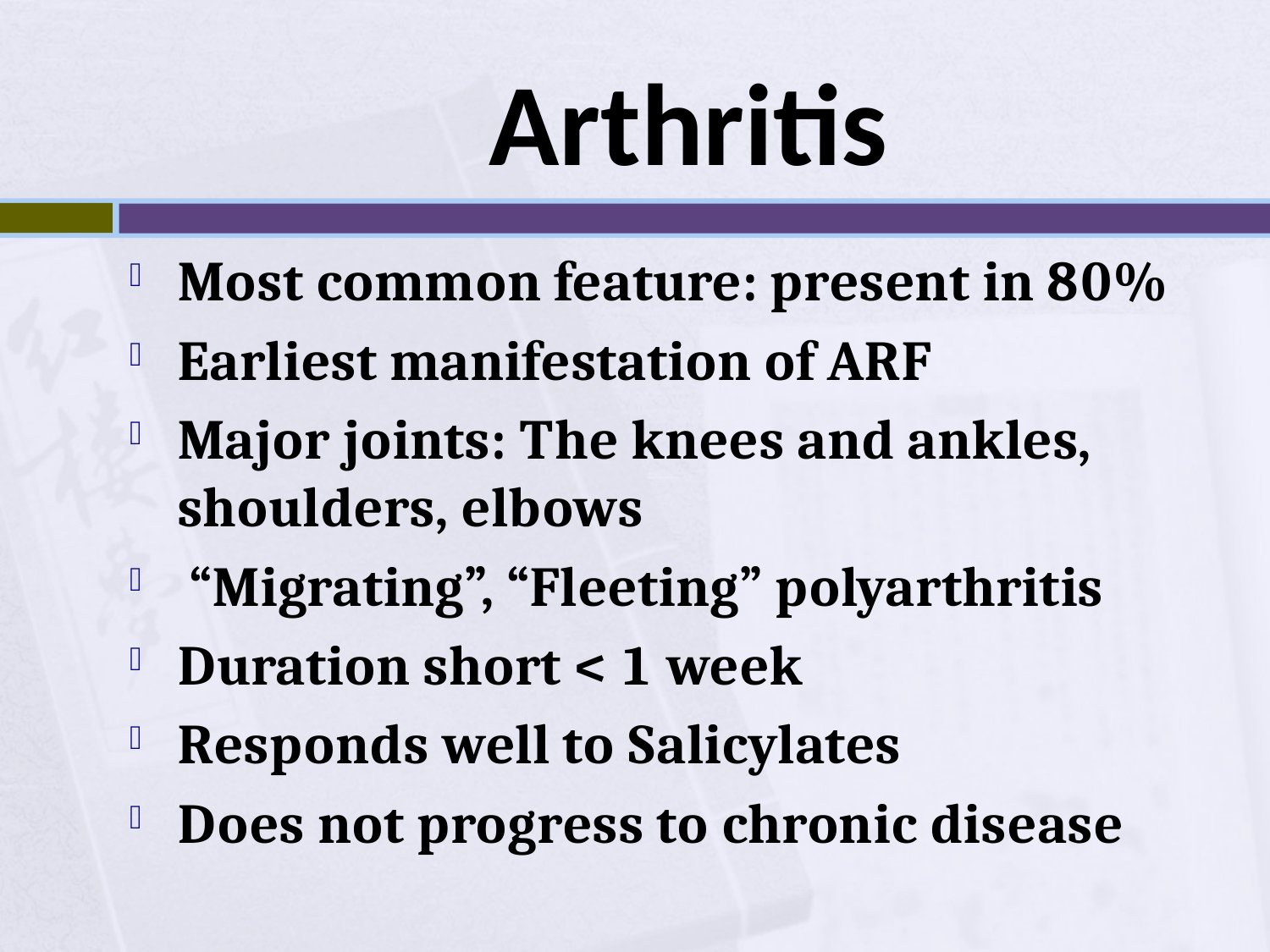

# Arthritis
Most common feature: present in 80%
Earliest manifestation of ARF
Major joints: The knees and ankles, shoulders, elbows
 “Migrating”, “Fleeting” polyarthritis
Duration short < 1 week
Responds well to Salicylates
Does not progress to chronic disease